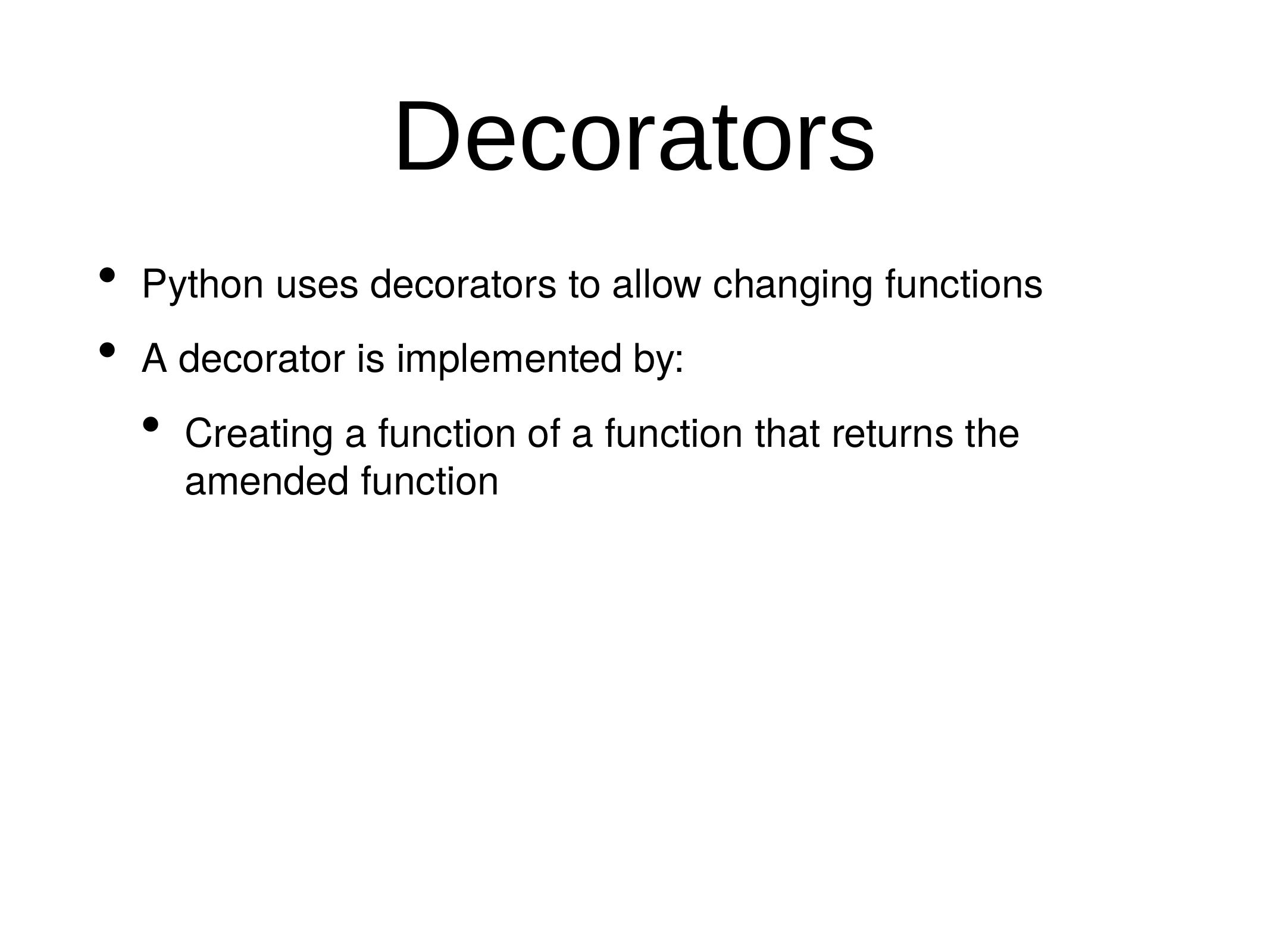

# Decorators
Python uses decorators to allow changing functions
A decorator is implemented by:
Creating a function of a function that returns the amended function